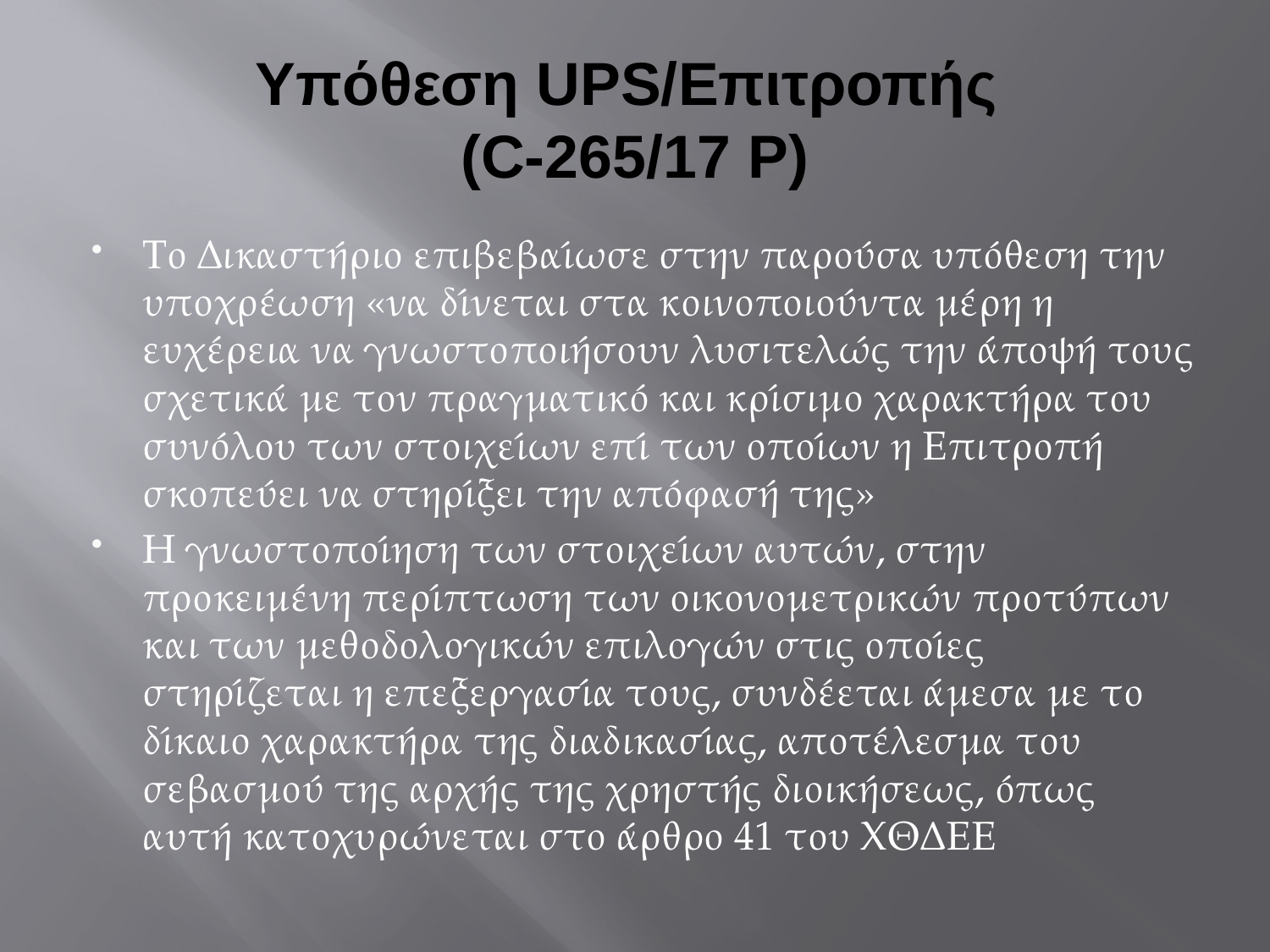

# Υπόθεση UPS/Επιτροπής (C-265/17 P)
Το Δικαστήριο επιβεβαίωσε στην παρούσα υπόθεση την υποχρέωση «να δίνεται στα κοινοποιούντα μέρη η ευχέρεια να γνωστοποιήσουν λυσιτελώς την άποψή τους σχετικά με τον πραγματικό και κρίσιμο χαρακτήρα του συνόλου των στοιχείων επί των οποίων η Επιτροπή σκοπεύει να στηρίξει την απόφασή της»
Η γνωστοποίηση των στοιχείων αυτών, στην προκειμένη περίπτωση των οικονομετρικών προτύπων και των μεθοδολογικών επιλογών στις οποίες στηρίζεται η επεξεργασία τους, συνδέεται άμεσα με το δίκαιο χαρακτήρα της διαδικασίας, αποτέλεσμα του σεβασμού της αρχής της χρηστής διοικήσεως, όπως αυτή κατοχυρώνεται στο άρθρο 41 του ΧΘΔΕΕ